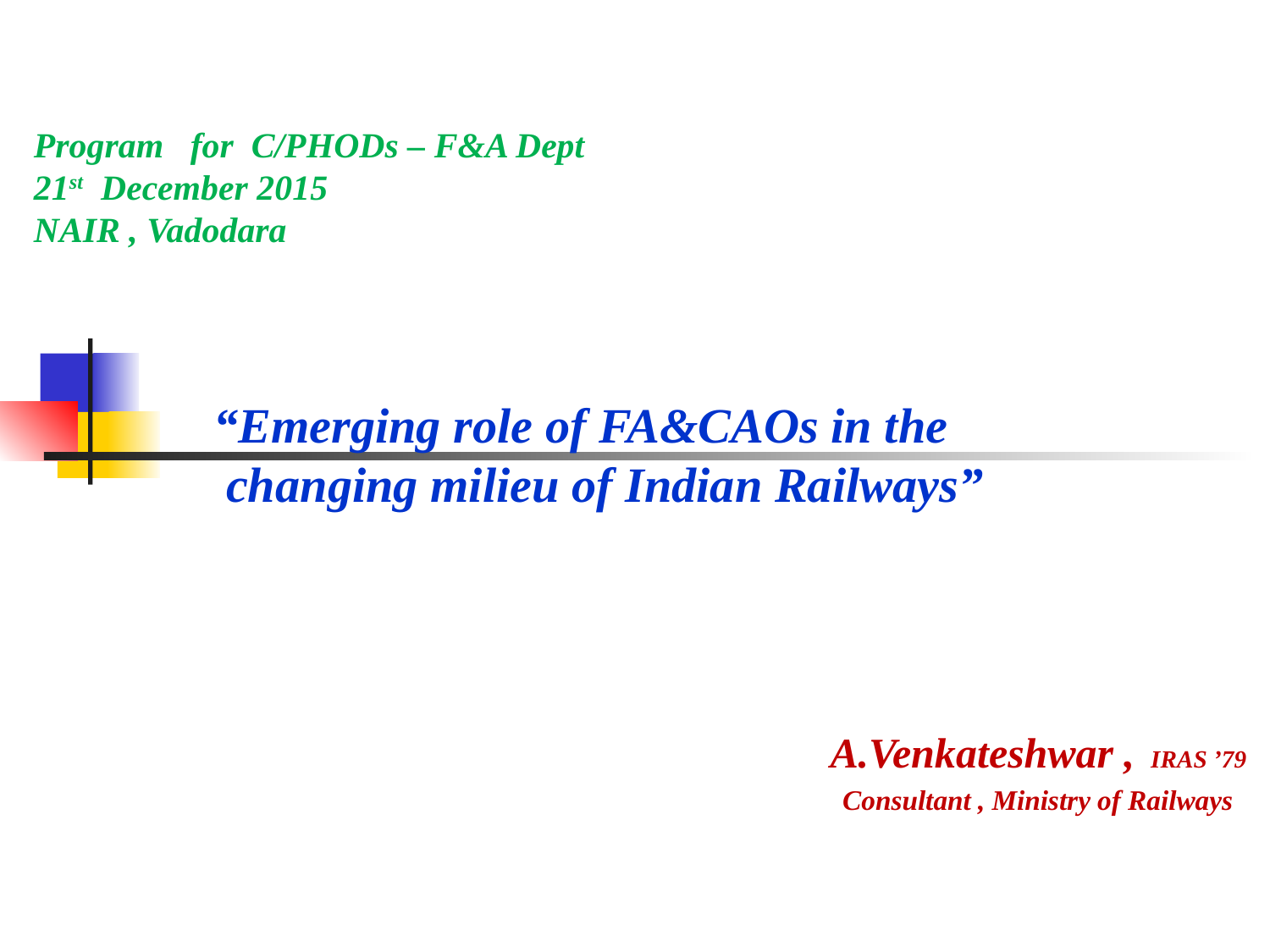

Program   for  C/PHODs – F&A Dept
21st  December 2015
NAIR , Vadodara
# “Emerging role of FA&CAOs in the changing milieu of Indian Railways”
 A.Venkateshwar ,  IRAS ’79
Consultant , Ministry of Railways